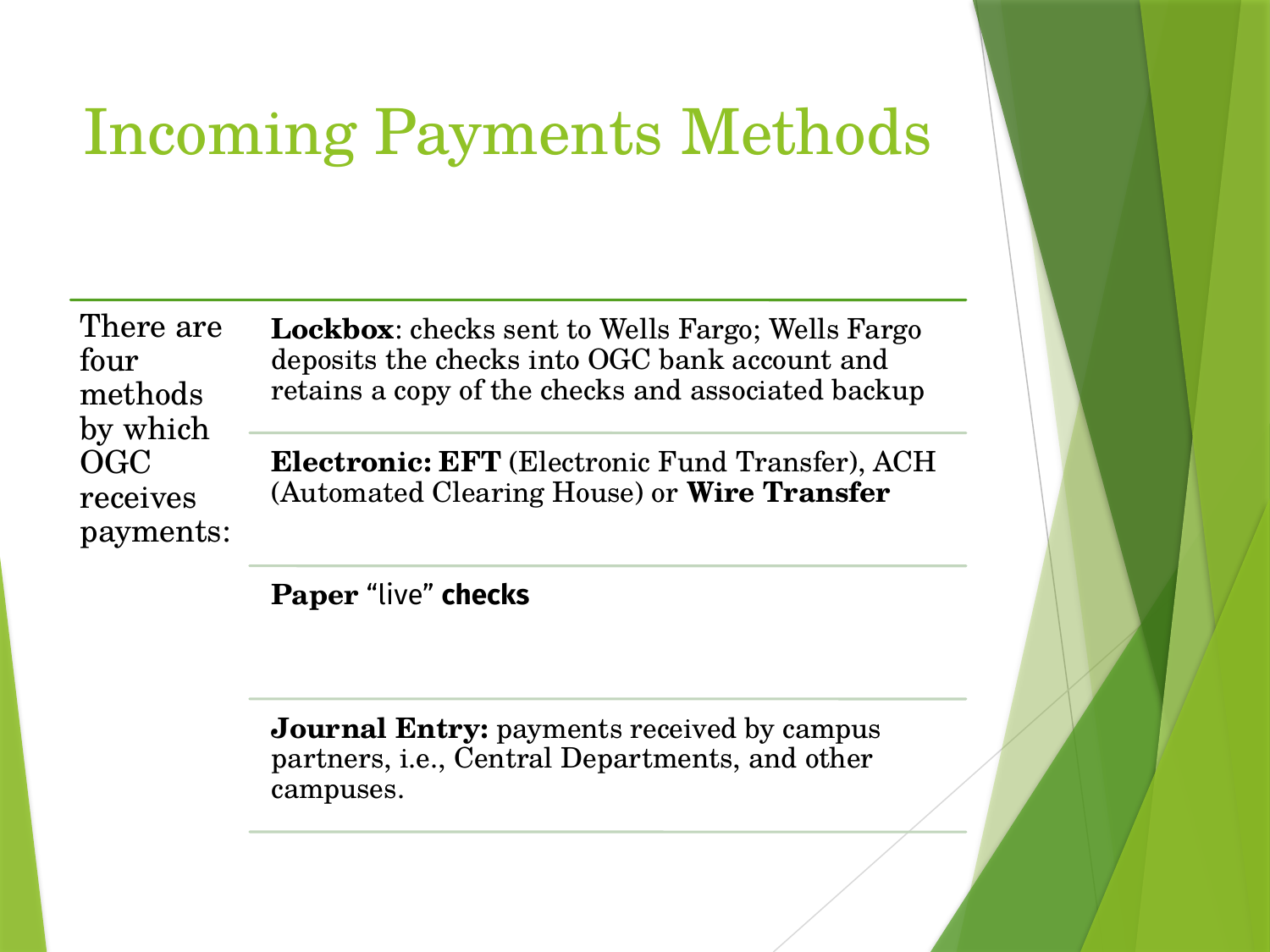

# Incoming Payments Methods
There are four methods by which OGC receives payments:
Lockbox: checks sent to Wells Fargo; Wells Fargo deposits the checks into OGC bank account and retains a copy of the checks and associated backup
Electronic: EFT (Electronic Fund Transfer), ACH (Automated Clearing House) or Wire Transfer
Paper “live” checks
Journal Entry: payments received by campus partners, i.e., Central Departments, and other campuses.